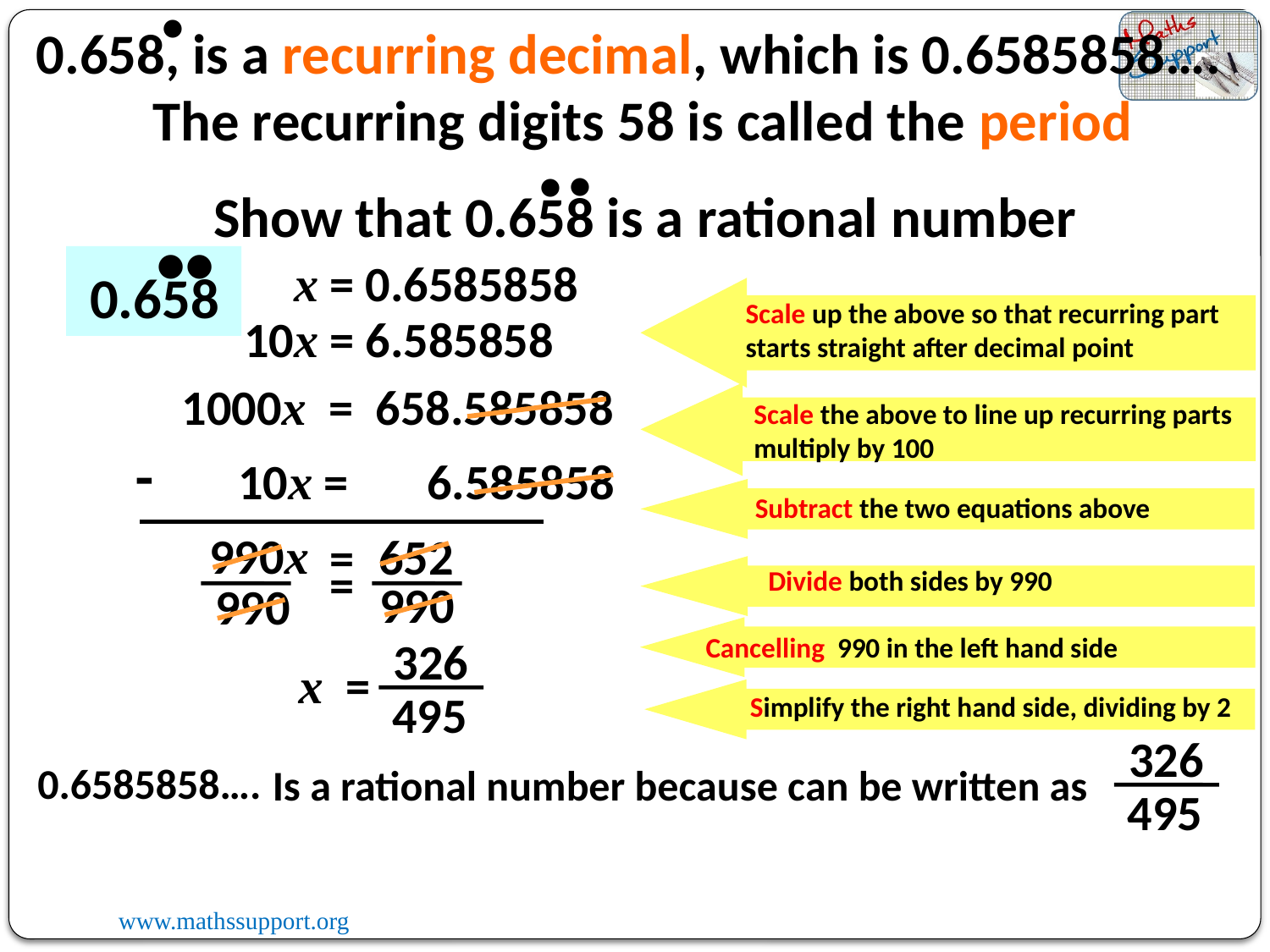

•
0.658, is a recurring decimal, which is 0.6585858….
The recurring digits 58 is called the period
•
•
Show that 0.658 is a rational number
•
•

x = 0.6585858
0.658

Scale up the above so that recurring part
starts straight after decimal point
10x = 6.585858
1000x  =  658.585858

Scale the above to line up recurring parts multiply by 100
−
10x =       6.585858

Subtract the two equations above
990x
652
=
=

Divide both sides by 990
990
990

Cancelling  990 in the left hand side
326
x  =
495

Simplify the right hand side, dividing by 2

326
0.6585858….
Is a rational number because can be written as
495